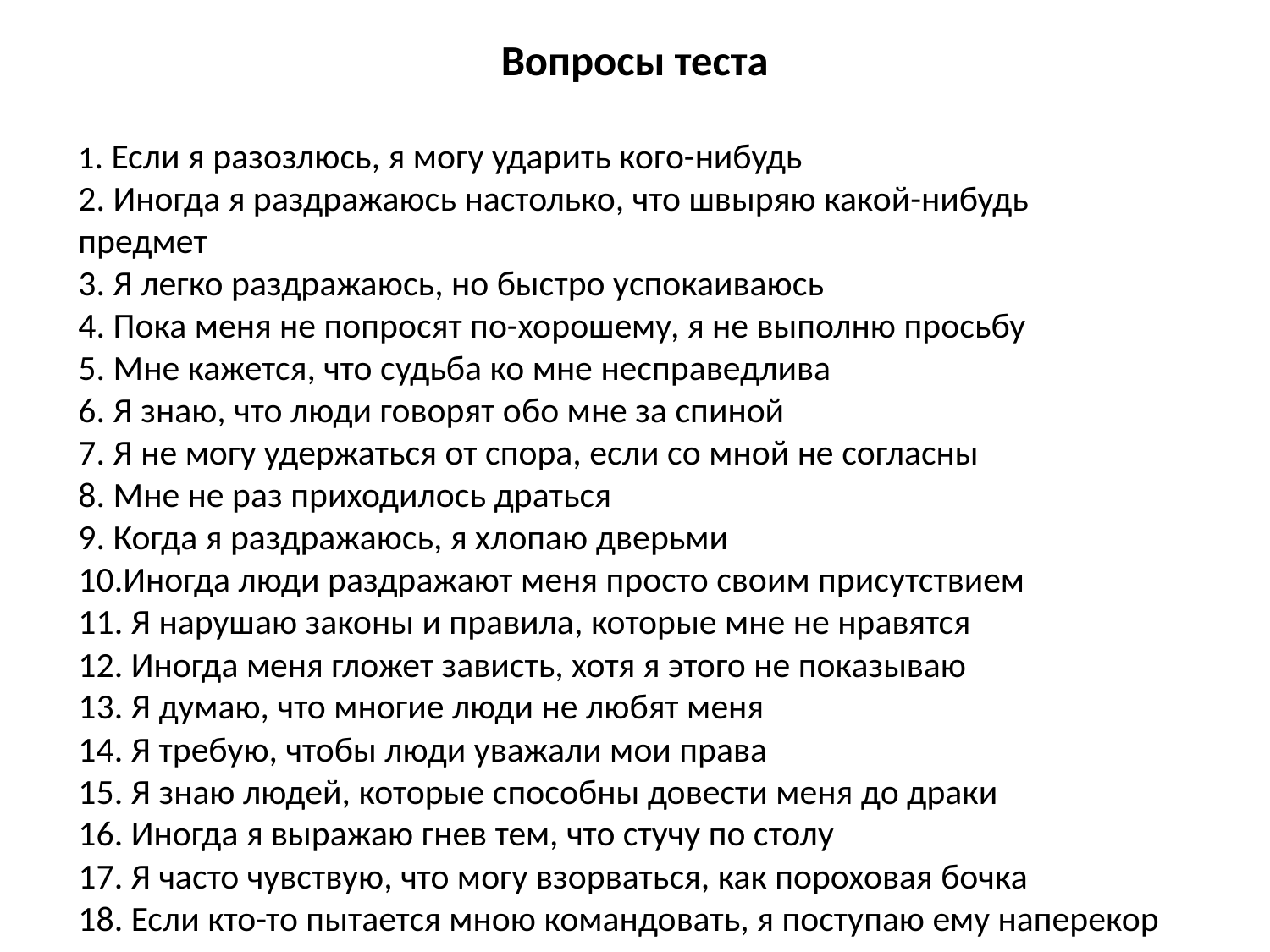

Вопросы теста
1. Если я разозлюсь, я могу ударить кого-нибудь
2. Иногда я раздражаюсь настолько, что швыряю какой-нибудь предмет
3. Я легко раздражаюсь, но быстро успокаиваюсь
4. Пока меня не попросят по-хорошему, я не выполню просьбу
5. Мне кажется, что судьба ко мне несправедлива
6. Я знаю, что люди говорят обо мне за спиной
7. Я не могу удержаться от спора, если со мной не согласны
8. Мне не раз приходилось драться
9. Когда я раздражаюсь, я хлопаю дверьми
10.Иногда люди раздражают меня просто своим присутствием
11. Я нарушаю законы и правила, которые мне не нравятся
12. Иногда меня гложет зависть, хотя я этого не показываю
13. Я думаю, что многие люди не любят меня
14. Я требую, чтобы люди уважали мои права
15. Я знаю людей, которые способны довести меня до драки
16. Иногда я выражаю гнев тем, что стучу по столу
17. Я часто чувствую, что могу взорваться, как пороховая бочка
18. Если кто-то пытается мною командовать, я поступаю ему наперекор